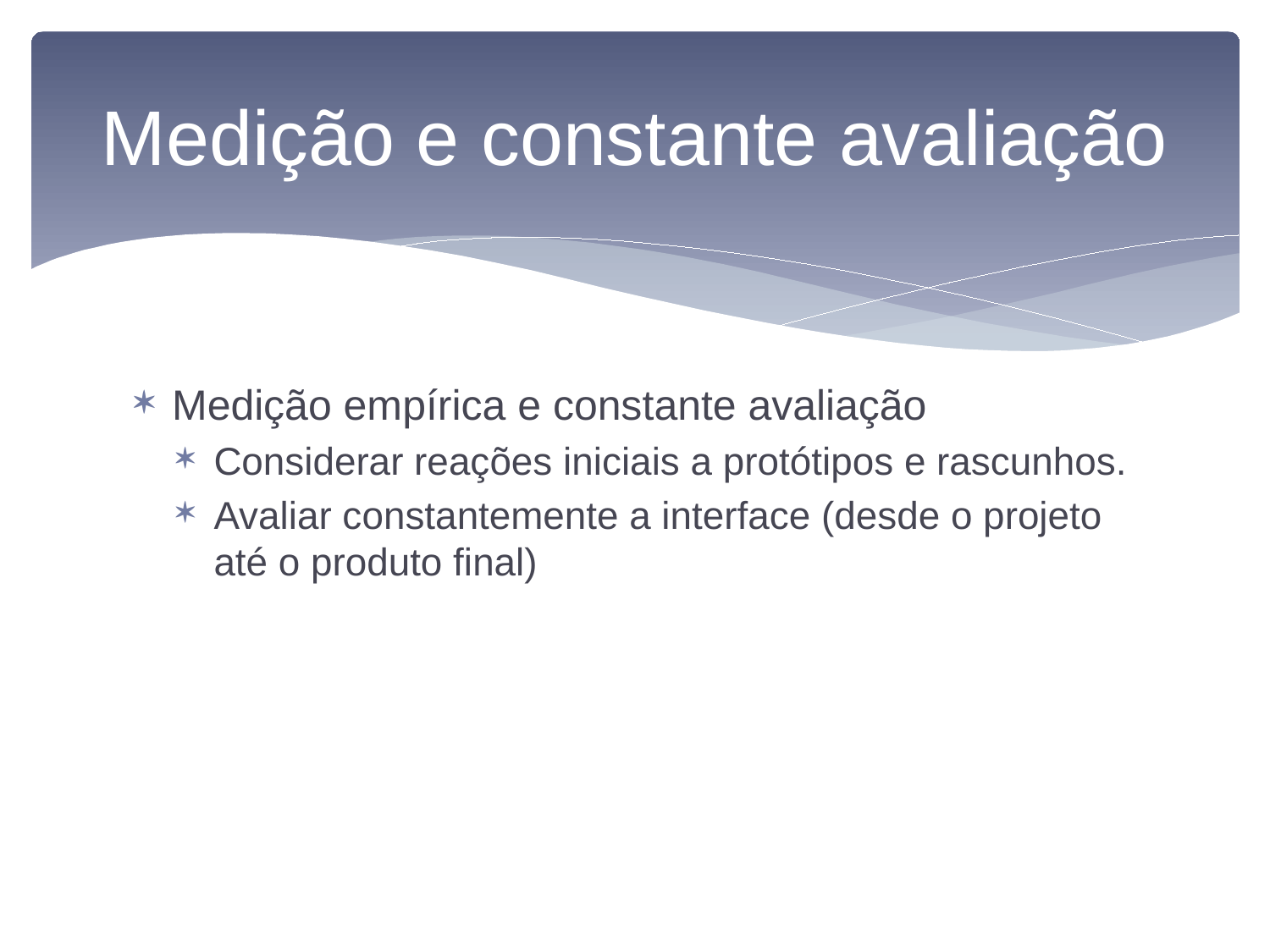

# Medição e constante avaliação
Medição empírica e constante avaliação
Considerar reações iniciais a protótipos e rascunhos.
Avaliar constantemente a interface (desde o projeto até o produto final)